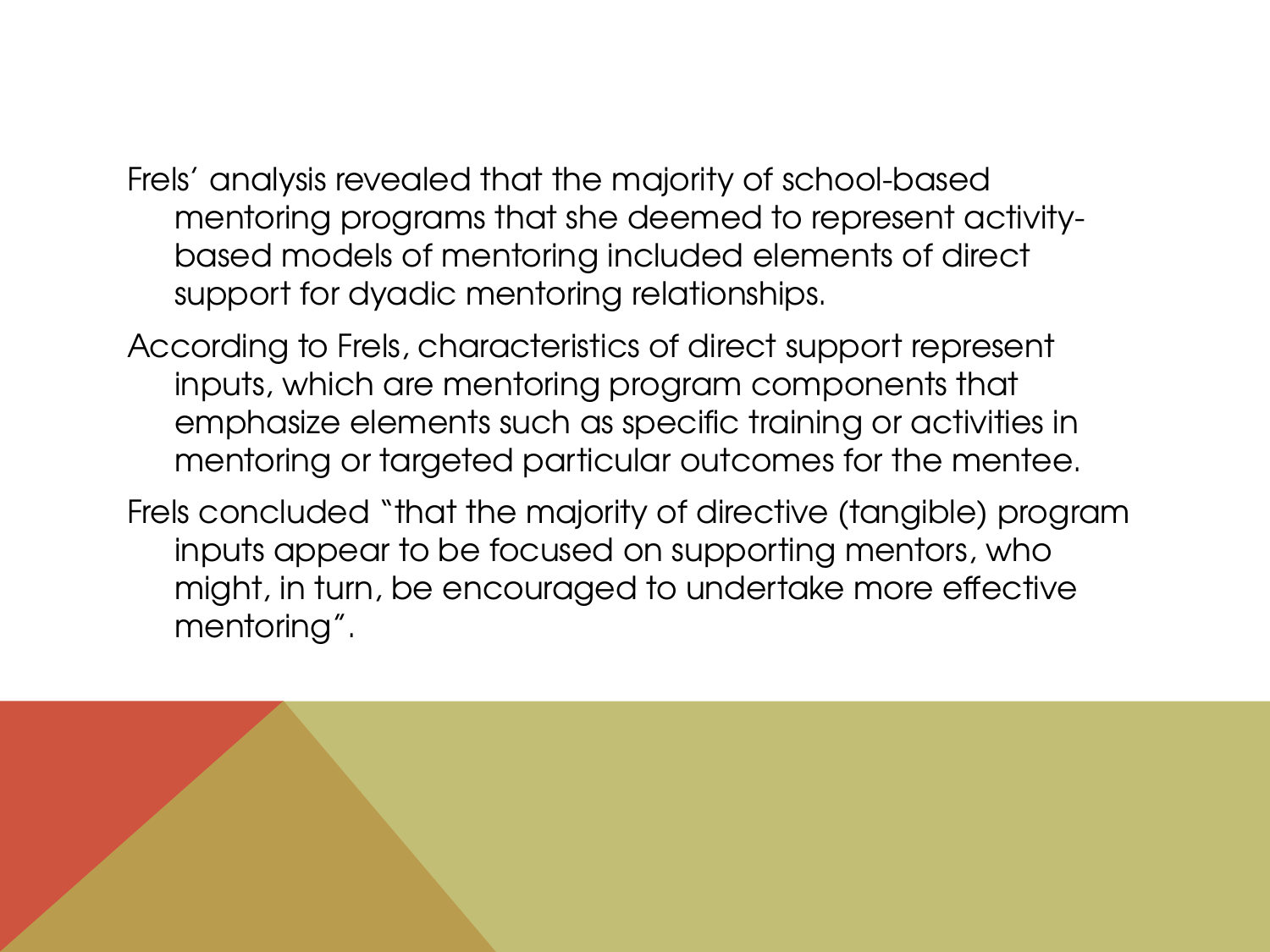

#
Frels’ analysis revealed that the majority of school-based mentoring programs that she deemed to represent activity-based models of mentoring included elements of direct support for dyadic mentoring relationships.
According to Frels, characteristics of direct support represent inputs, which are mentoring program components that emphasize elements such as specific training or activities in mentoring or targeted particular outcomes for the mentee.
Frels concluded “that the majority of directive (tangible) program inputs appear to be focused on supporting mentors, who might, in turn, be encouraged to undertake more effective mentoring”.